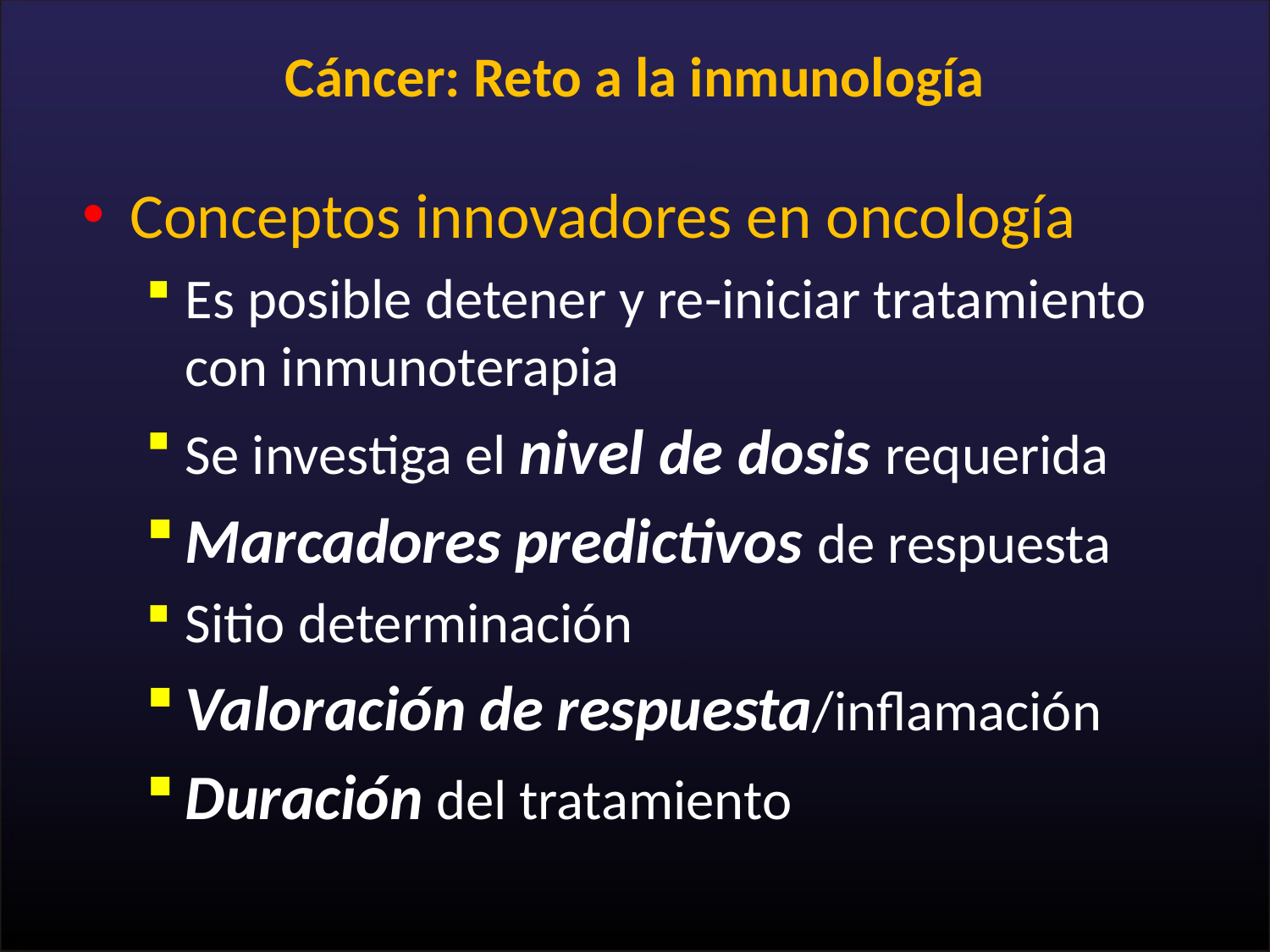

# Cáncer: Reto a la inmunología
Conceptos innovadores en oncología
Es posible detener y re-iniciar tratamiento con inmunoterapia
Se investiga el nivel de dosis requerida
Marcadores predictivos de respuesta
Sitio determinación
Valoración de respuesta/inflamación
Duración del tratamiento